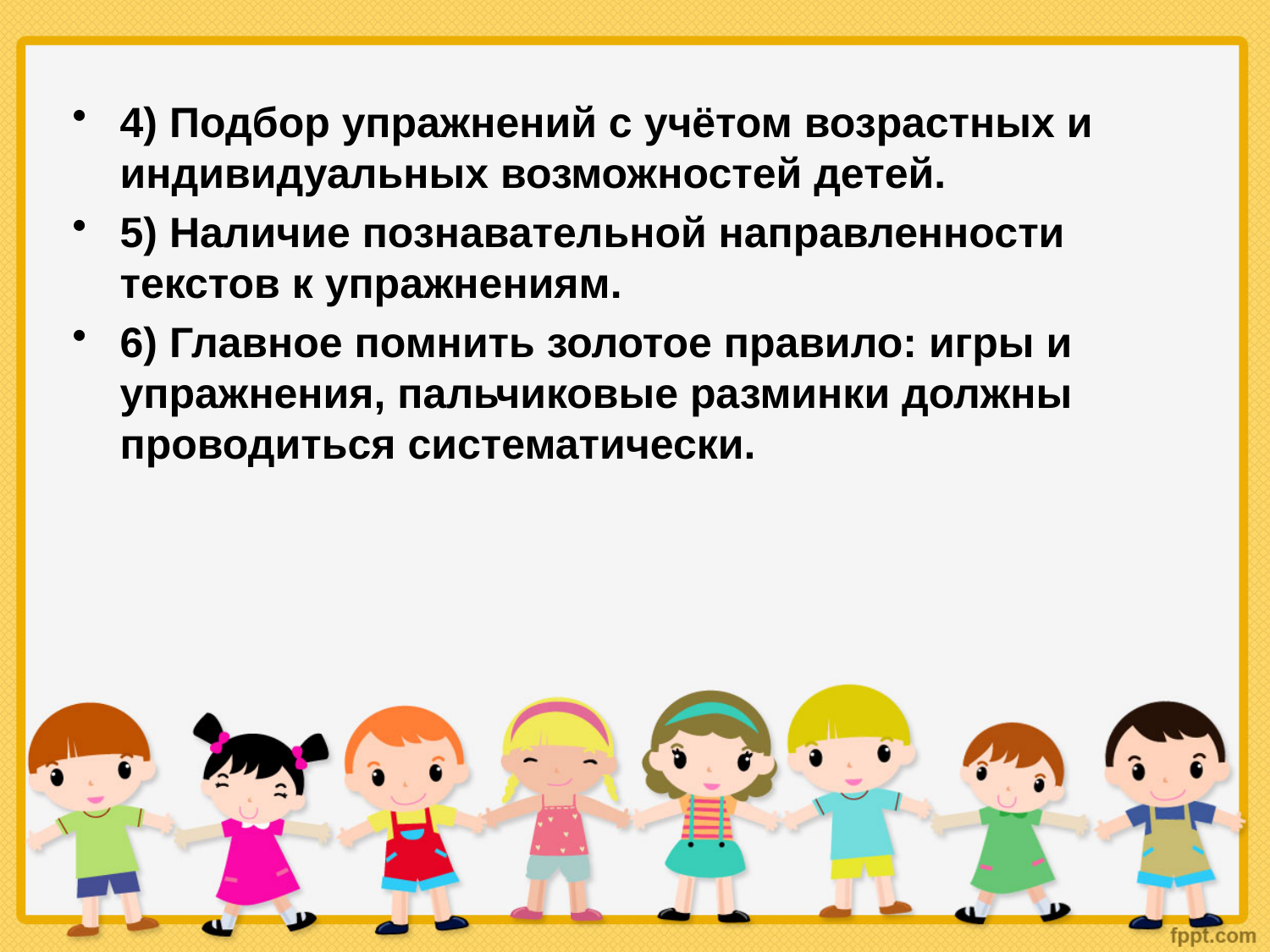

4) Подбор упражнений с учётом возрастных и индивидуальных возможностей детей.
5) Наличие познавательной направленности текстов к упражнениям.
6) Главное помнить золотое правило: игры и упражнения, пальчиковые разминки должны проводиться систематически.